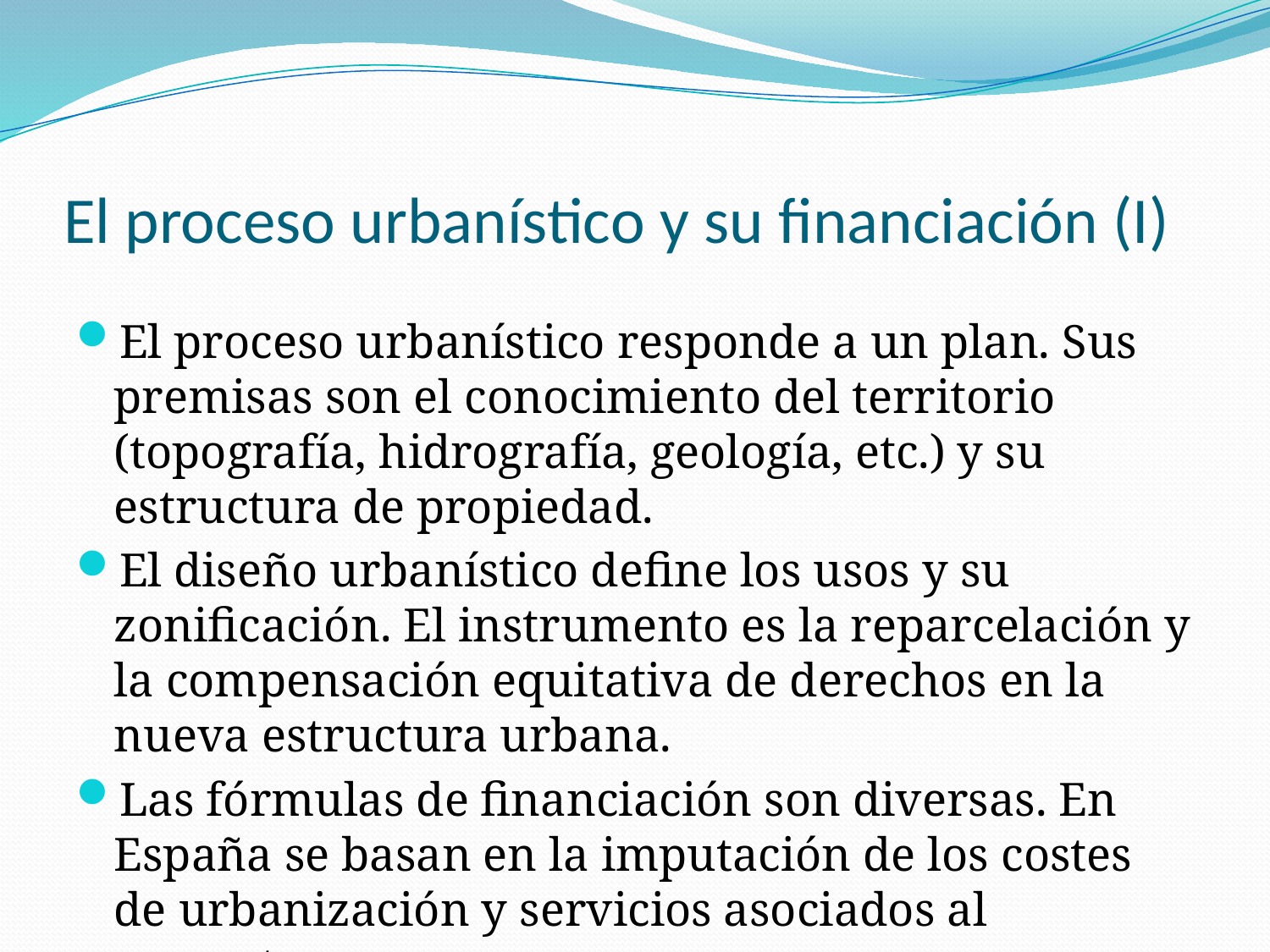

# El proceso urbanístico y su financiación (I)
El proceso urbanístico responde a un plan. Sus premisas son el conocimiento del territorio (topografía, hidrografía, geología, etc.) y su estructura de propiedad.
El diseño urbanístico define los usos y su zonificación. El instrumento es la reparcelación y la compensación equitativa de derechos en la nueva estructura urbana.
Las fórmulas de financiación son diversas. En España se basan en la imputación de los costes de urbanización y servicios asociados al promotor.